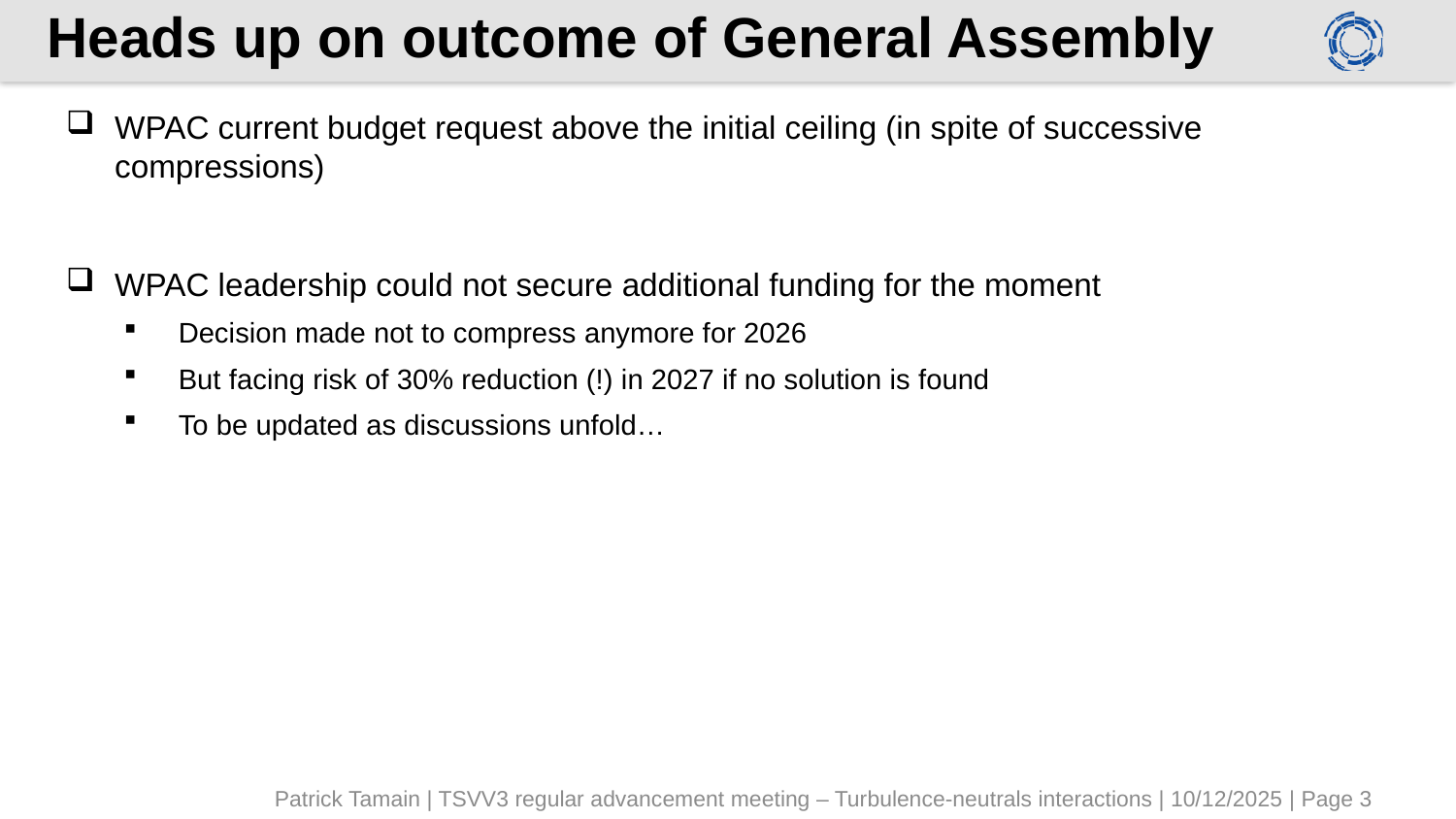

# Heads up on outcome of General Assembly
WPAC current budget request above the initial ceiling (in spite of successive compressions)

WPAC leadership could not secure additional funding for the moment
Decision made not to compress anymore for 2026
But facing risk of 30% reduction (!) in 2027 if no solution is found
To be updated as discussions unfold…
Patrick Tamain | TSVV3 regular advancement meeting – Turbulence-neutrals interactions | 10/12/2025 | Page 3